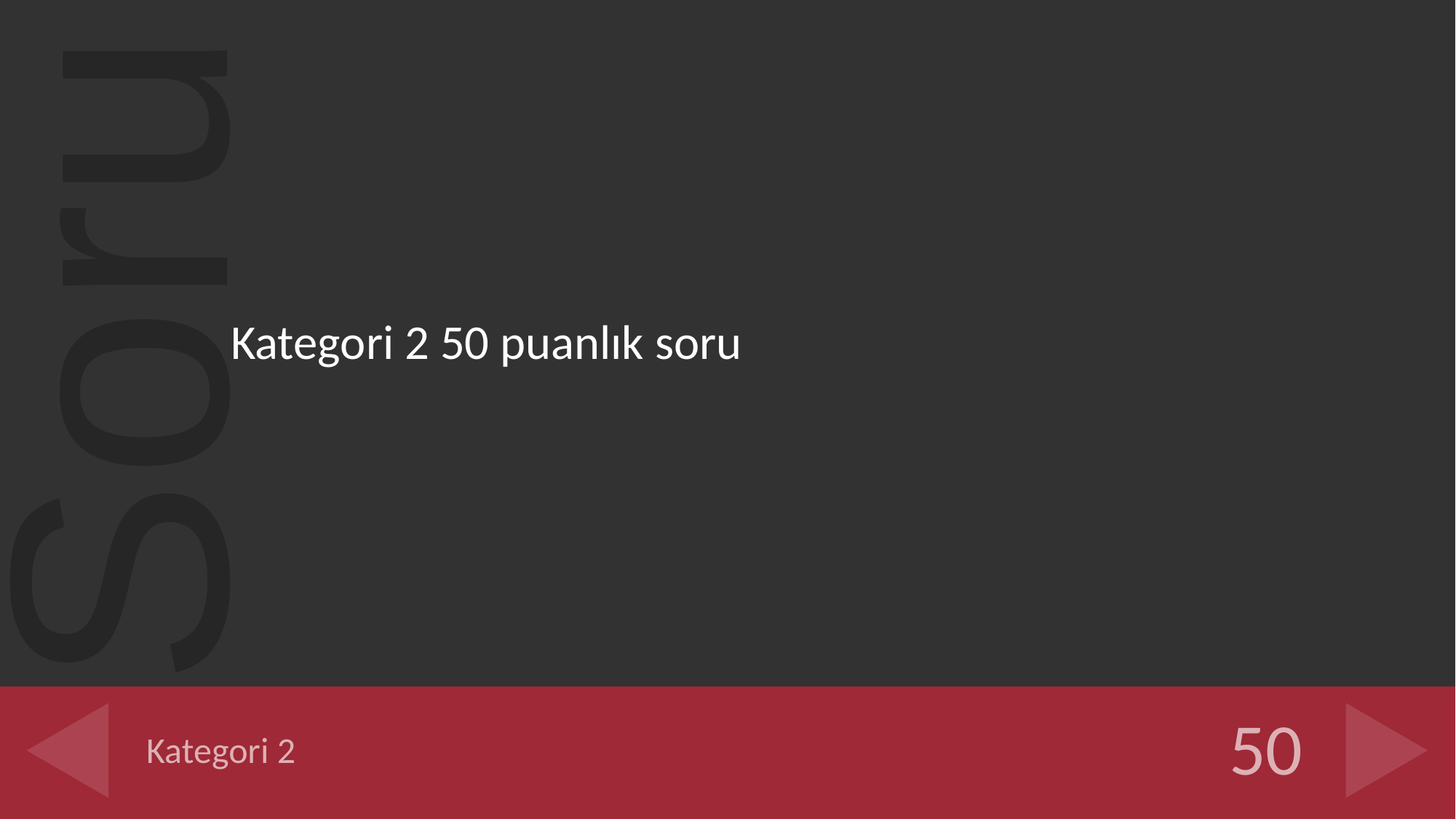

Kategori 2 50 puanlık soru
# Kategori 2
50